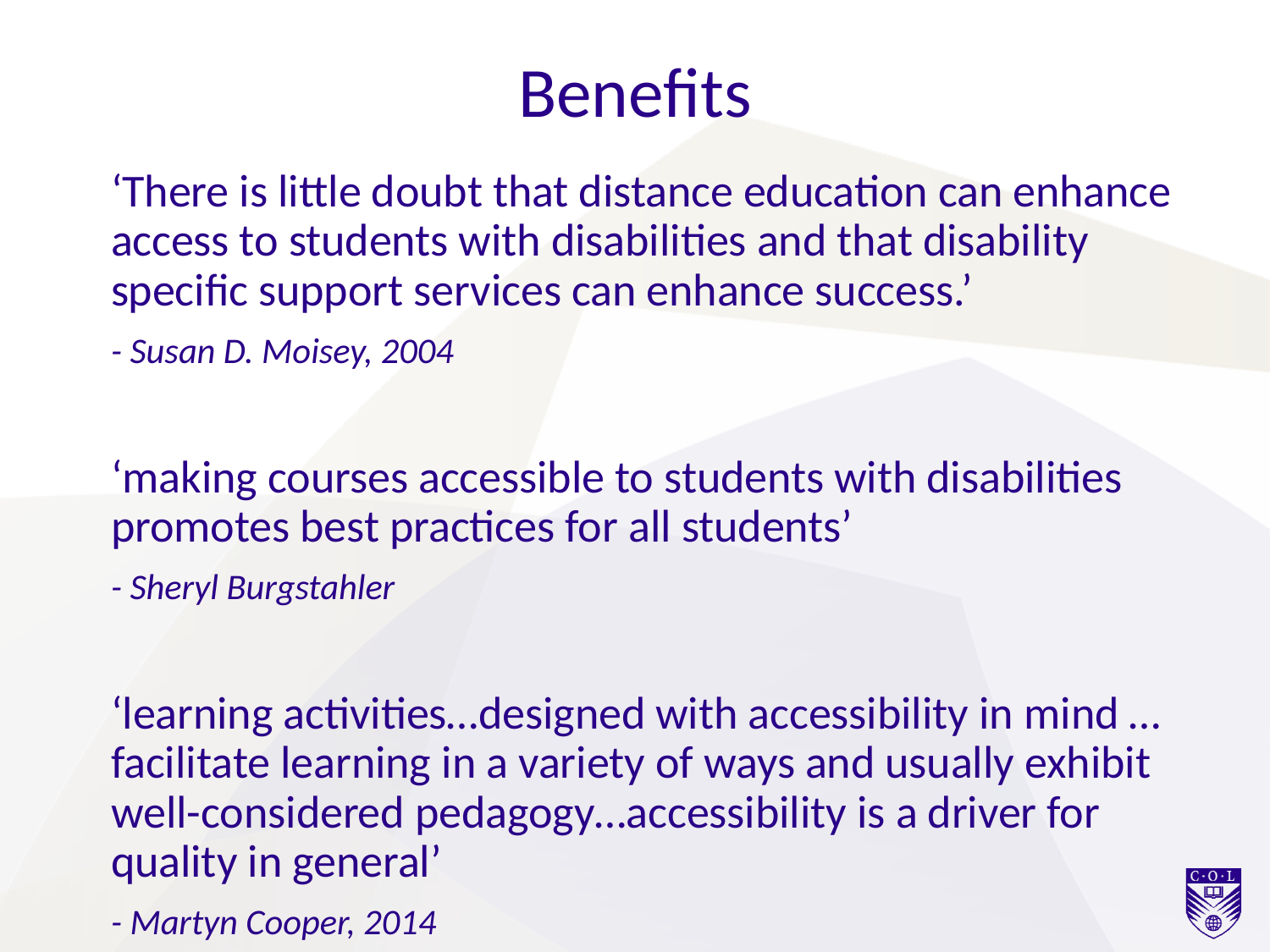

# Benefits
‘There is little doubt that distance education can enhance access to students with disabilities and that disability specific support services can enhance success.’
- Susan D. Moisey, 2004

‘making courses accessible to students with disabilities promotes best practices for all students’
- Sheryl Burgstahler

‘learning activities…designed with accessibility in mind …facilitate learning in a variety of ways and usually exhibit well-considered pedagogy…accessibility is a driver for quality in general’
- Martyn Cooper, 2014